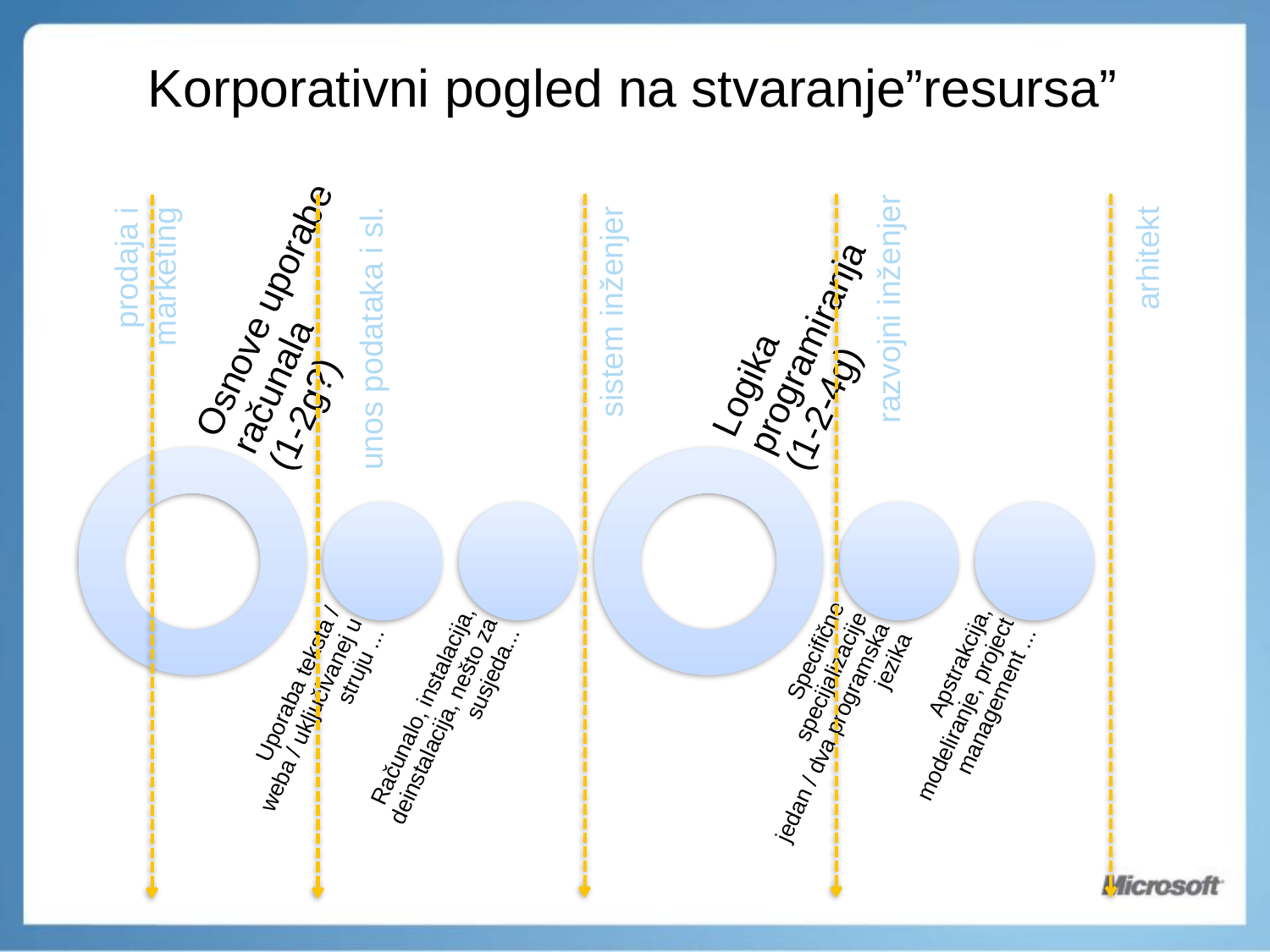

# Korporativni pogled na stvaranje”resursa”
Osnove uporabe računala
(1-2g?)
Uporaba teksta / weba / uključivanej u struju ...
Računalo, instalacija, deinstalacija, nešto za susjeda...
Logika programiranja
(1-2-4g)
Specifične specijalizacije
jedan / dva programska jezika
Apstrakcija, modeliranje, project management ...
razvojni inženjer
arhitekt
sistem inženjer
unos podataka i sl.
prodaja i marketing